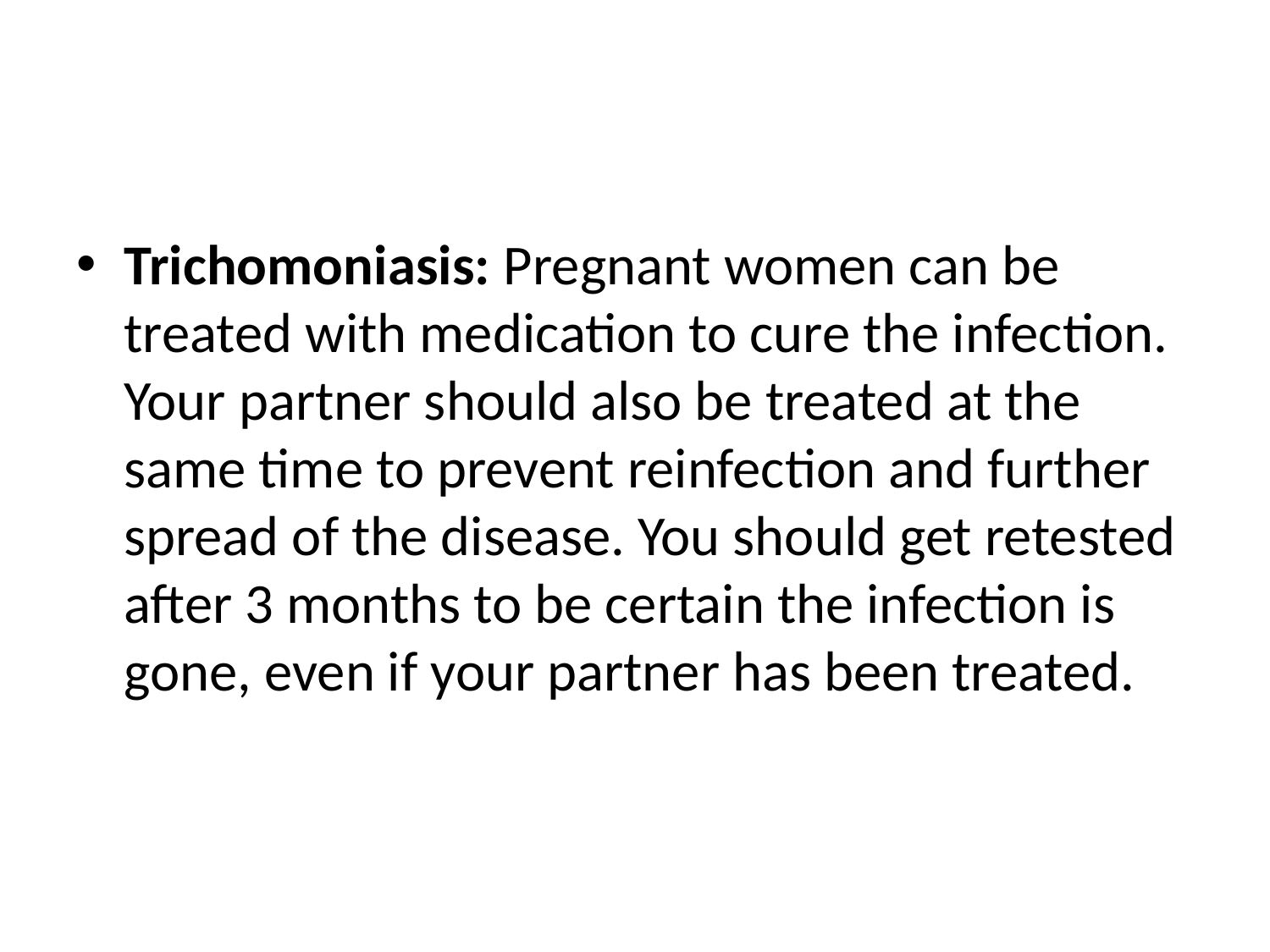

#
Trichomoniasis: Pregnant women can be treated with medication to cure the infection. Your partner should also be treated at the same time to prevent reinfection and further spread of the disease. You should get retested after 3 months to be certain the infection is gone, even if your partner has been treated.